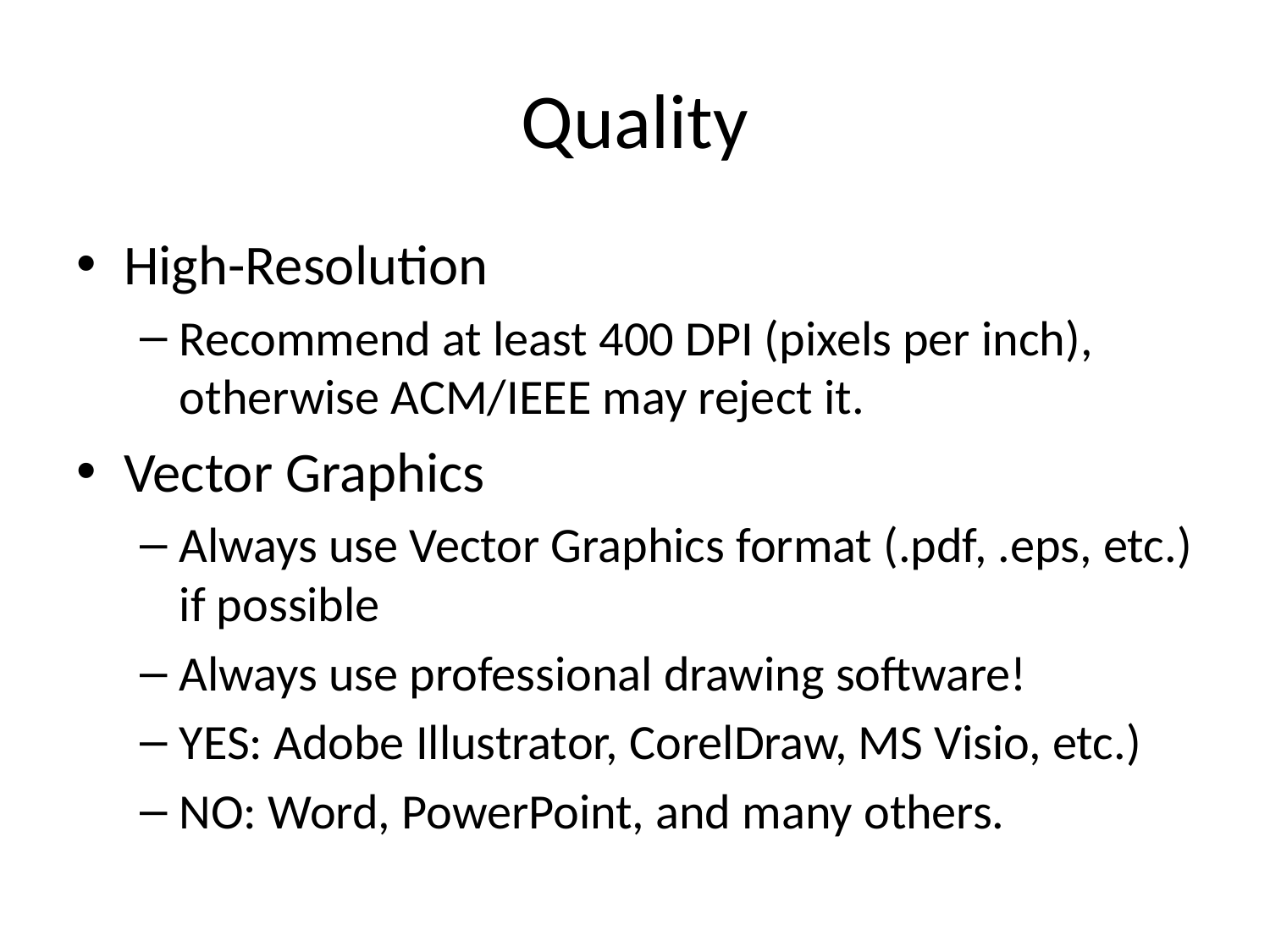

# Quality
High-Resolution
Recommend at least 400 DPI (pixels per inch), otherwise ACM/IEEE may reject it.
Vector Graphics
Always use Vector Graphics format (.pdf, .eps, etc.) if possible
Always use professional drawing software!
YES: Adobe Illustrator, CorelDraw, MS Visio, etc.)
NO: Word, PowerPoint, and many others.